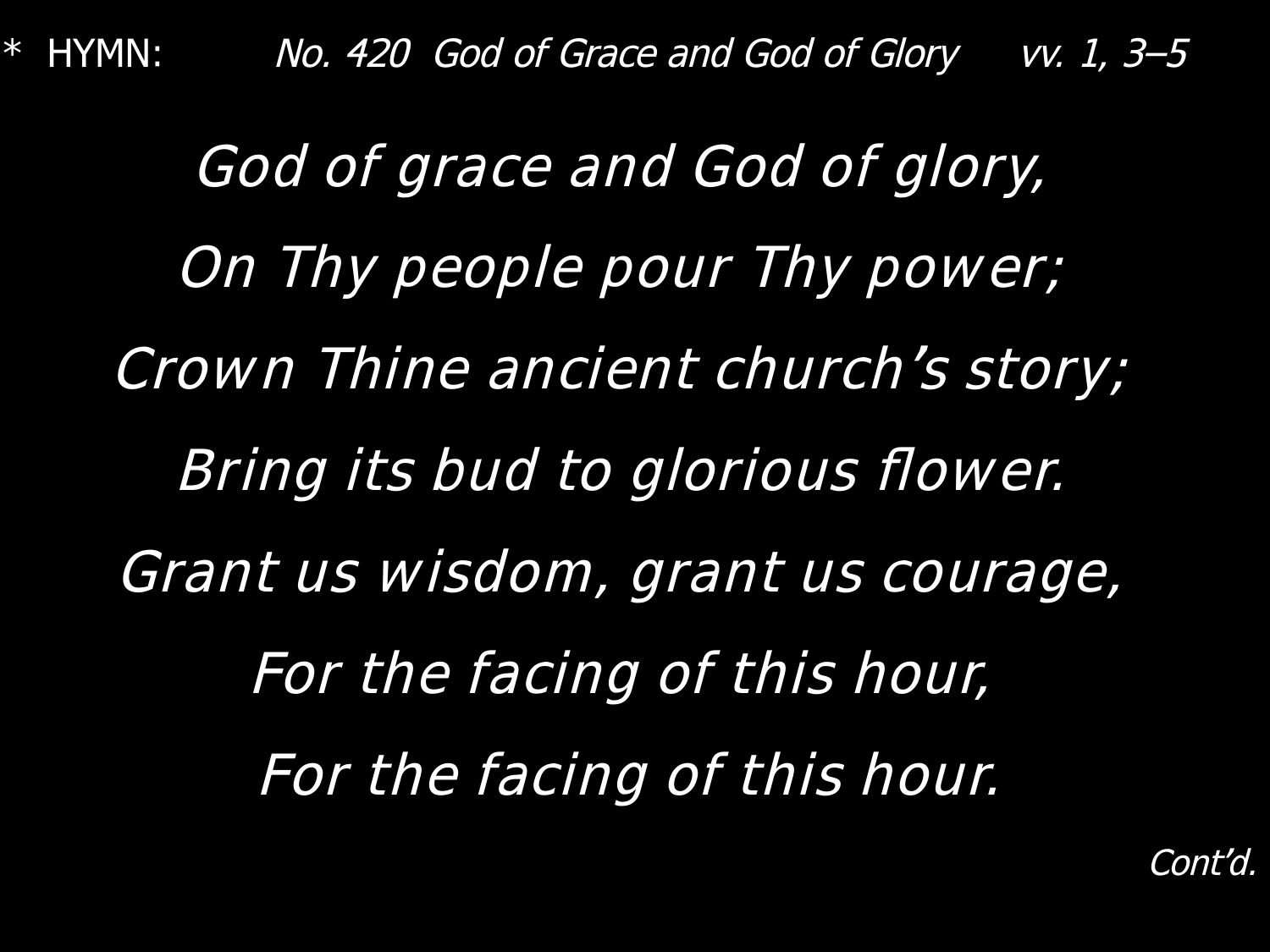

*  HYMN:         No. 420  God of Grace and God of Glory	vv. 1, 3–5

God of grace and God of glory,
On Thy people pour Thy power;
Crown Thine ancient church’s story;
Bring its bud to glorious flower.
Grant us wisdom, grant us courage,
For the facing of this hour,
For the facing of this hour.

Cont’d.